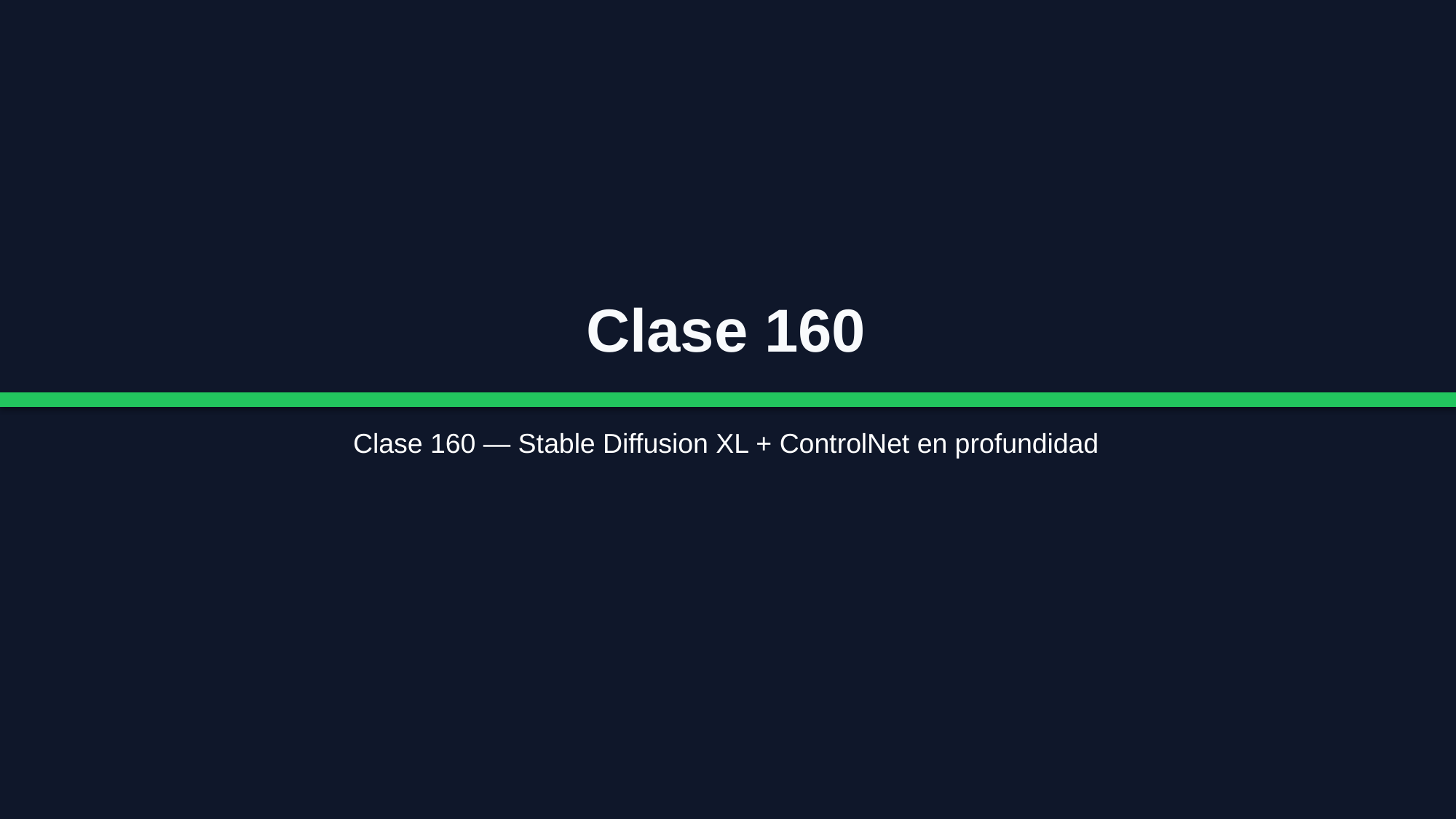

Clase 160

Clase 160 — Stable Diffusion XL + ControlNet en profundidad